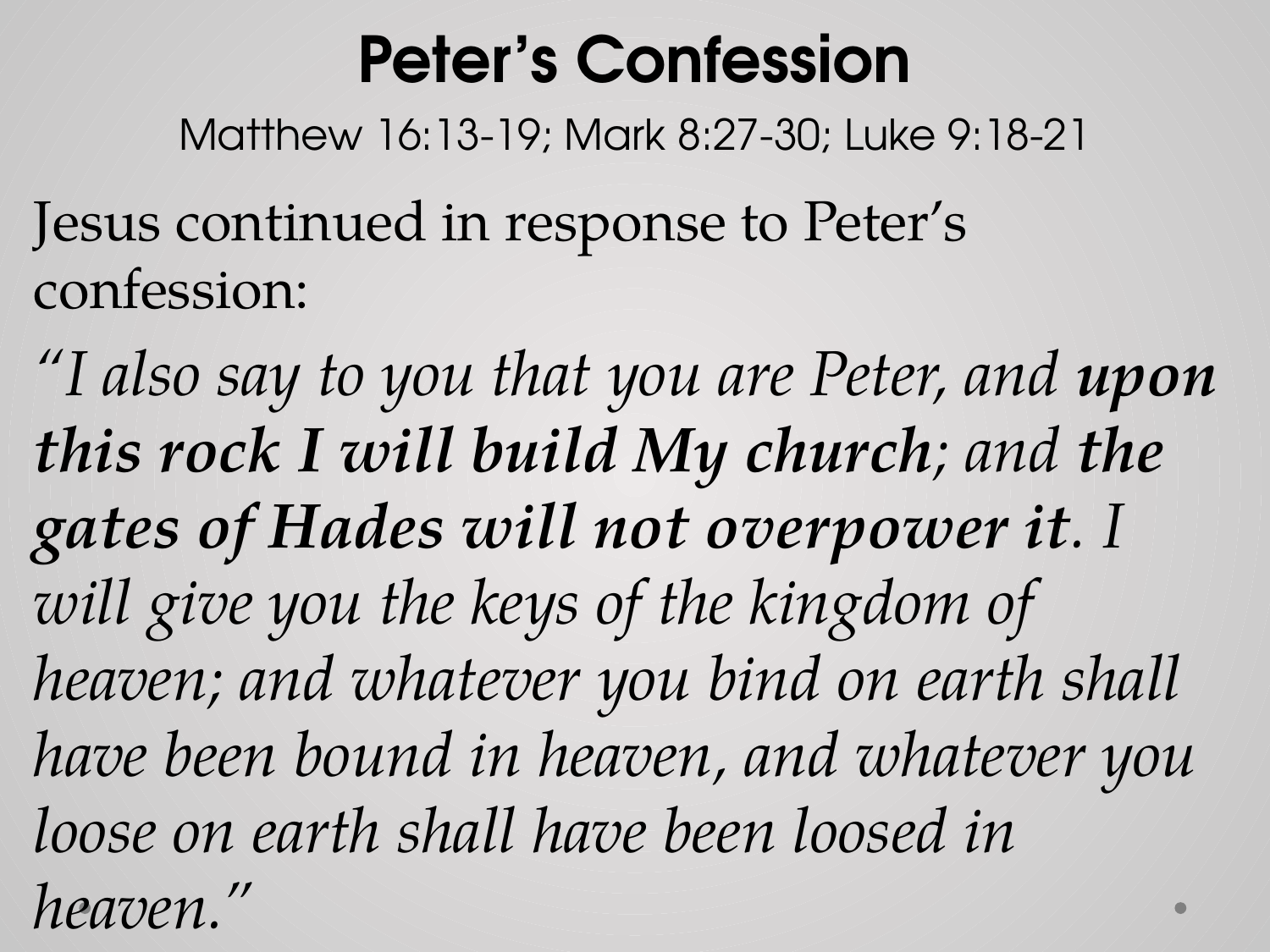

# Peter’s Confession Matthew 16:13-19; Mark 8:27-30; Luke 9:18-21
Jesus continued in response to Peter’s confession:
“I also say to you that you are Peter, and upon this rock I will build My church; and the gates of Hades will not overpower it. I will give you the keys of the kingdom of heaven; and whatever you bind on earth shall have been bound in heaven, and whatever you loose on earth shall have been loosed in heaven.”
(verses 18-19)